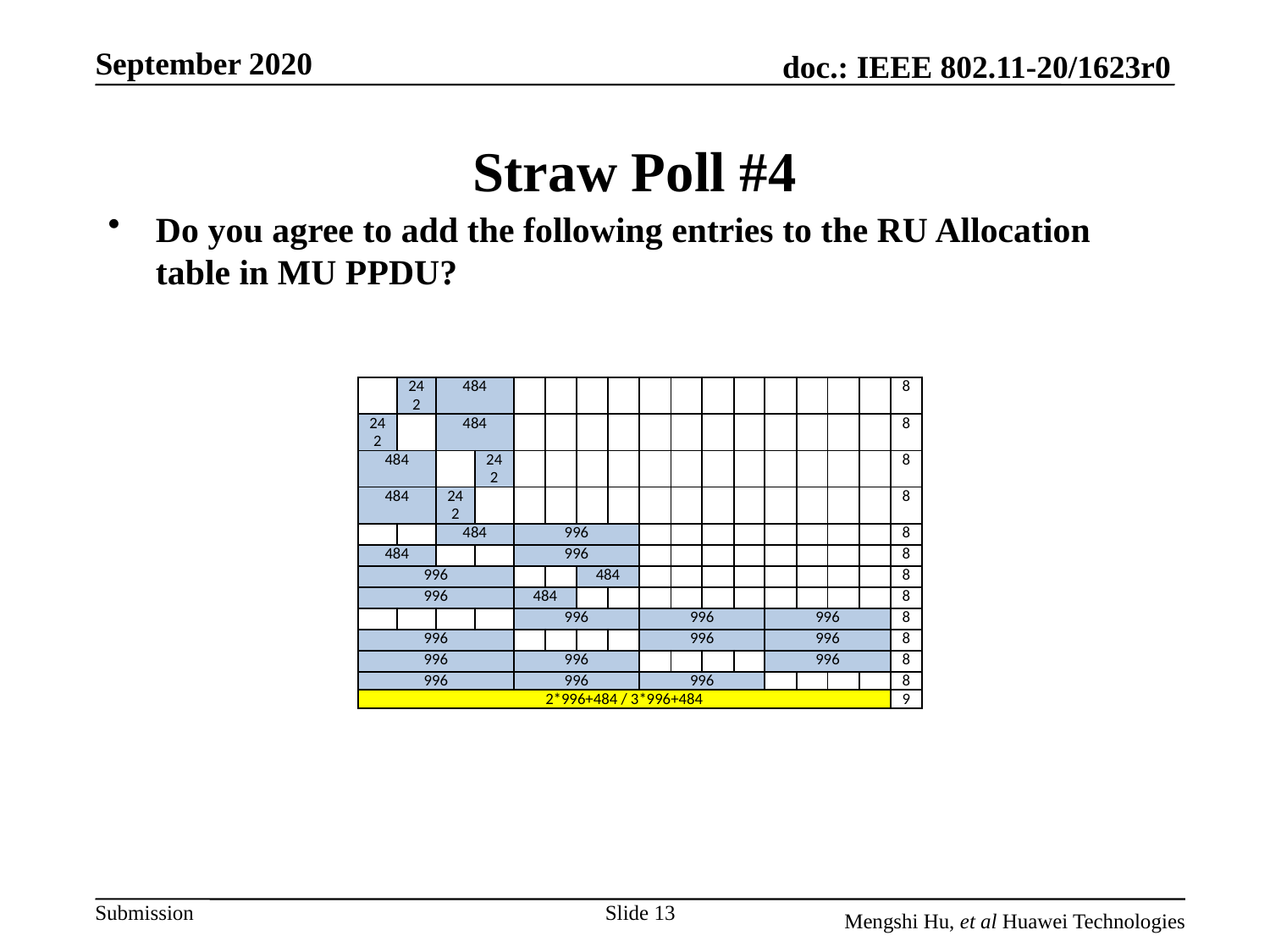

# Straw Poll #4
Do you agree to add the following entries to the RU Allocation table in MU PPDU?

|  | 242 | 484 |  |  |  |  |  |  |  |  |  |  |  |  |  | 8 |
| --- | --- | --- | --- | --- | --- | --- | --- | --- | --- | --- | --- | --- | --- | --- | --- | --- |
| 242 |  | 484 |  |  |  |  |  |  |  |  |  |  |  |  |  | 8 |
| 484 |  |  | 242 |  |  |  |  |  |  |  |  |  |  |  |  | 8 |
| 484 |  | 242 |  |  |  |  |  |  |  |  |  |  |  |  |  | 8 |
|  |  | 484 |  | 996 |  |  |  |  |  |  |  |  |  |  |  | 8 |
| 484 |  |  |  | 996 |  |  |  |  |  |  |  |  |  |  |  | 8 |
| 996 |  |  |  |  |  | 484 |  |  |  |  |  |  |  |  |  | 8 |
| 996 |  |  |  | 484 |  |  |  |  |  |  |  |  |  |  |  | 8 |
|  |  |  |  | 996 |  |  |  | 996 |  |  |  | 996 |  |  |  | 8 |
| 996 |  |  |  |  |  |  |  | 996 |  |  |  | 996 |  |  |  | 8 |
| 996 |  |  |  | 996 |  |  |  |  |  |  |  | 996 |  |  |  | 8 |
| 996 |  |  |  | 996 |  |  |  | 996 |  |  |  |  |  |  |  | 8 |
| 2\*996+484 / 3\*996+484 |  |  |  |  |  |  |  |  |  |  |  |  |  |  |  | 9 |
Slide 13